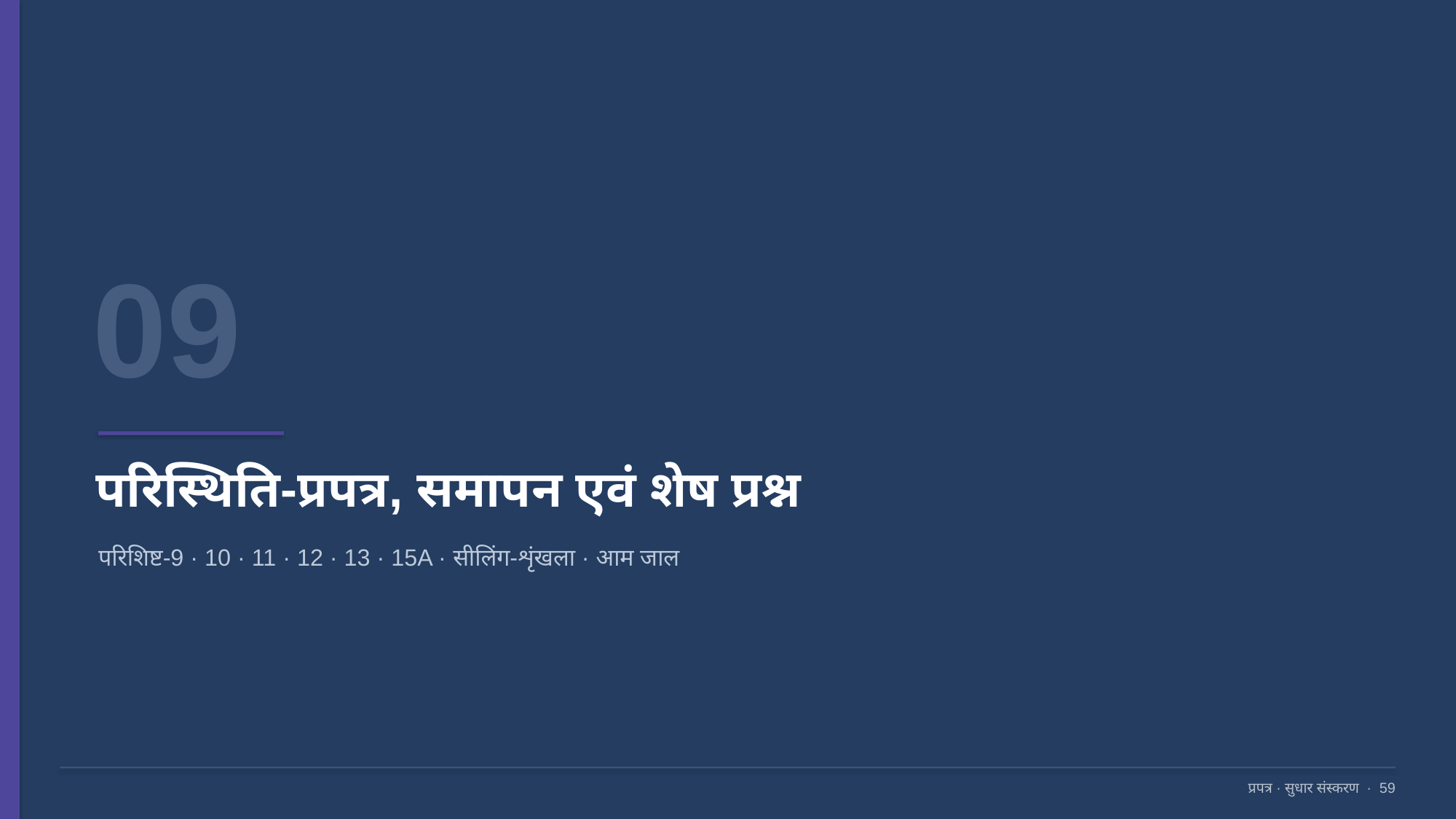

09

परिस्थिति-प्रपत्र, समापन एवं शेष प्रश्न
परिशिष्ट-9 · 10 · 11 · 12 · 13 · 15A · सीलिंग-शृंखला · आम जाल

प्रपत्र · सुधार संस्करण  ·  59